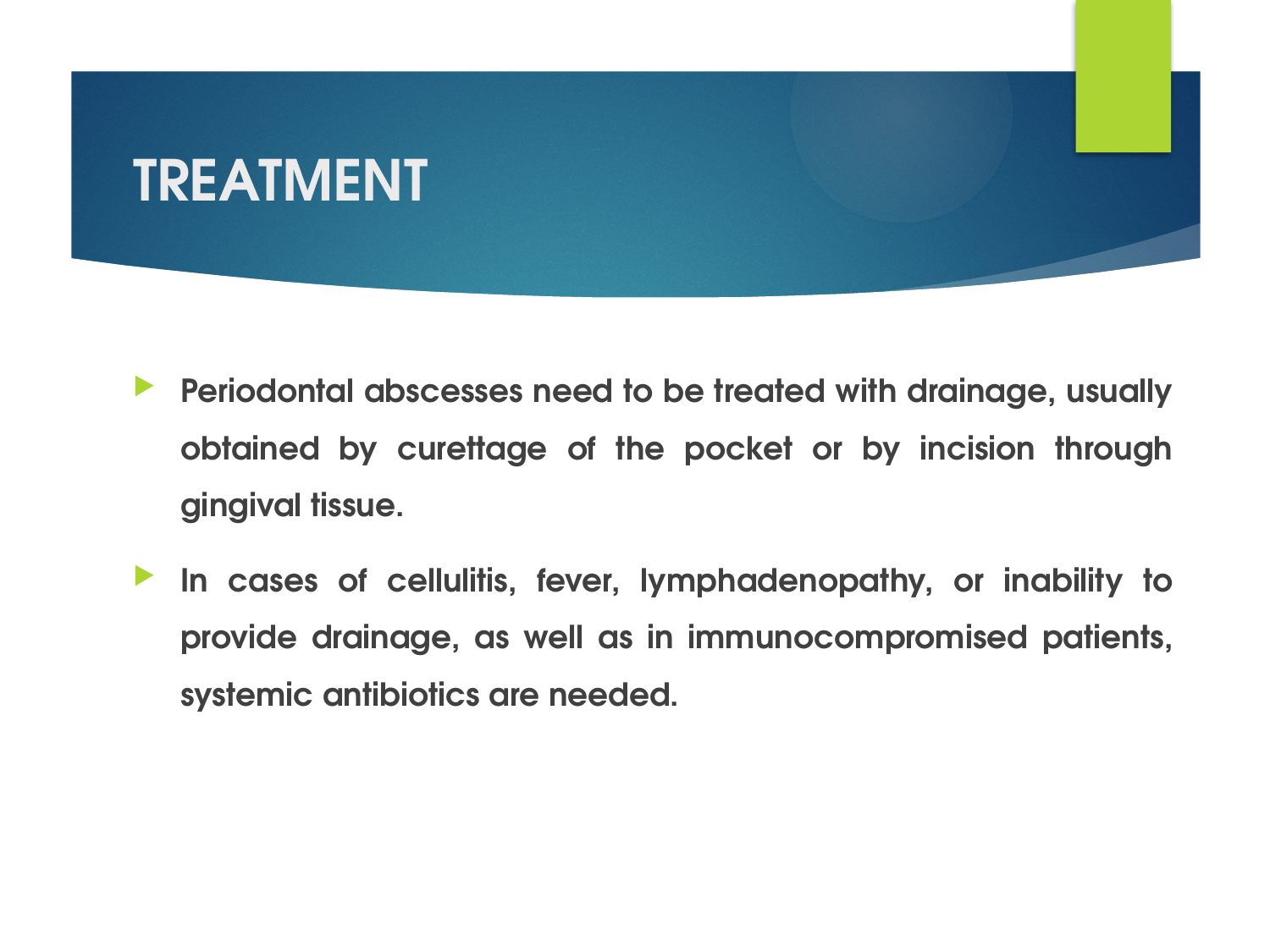

# TREATMENT
Periodontal abscesses need to be treated with drainage, usually obtained by curettage of the pocket or by incision through gingival tissue.
In cases of cellulitis, fever, lymphadenopathy, or inability to provide drainage, as well as in immunocompromised patients, systemic antibiotics are needed.